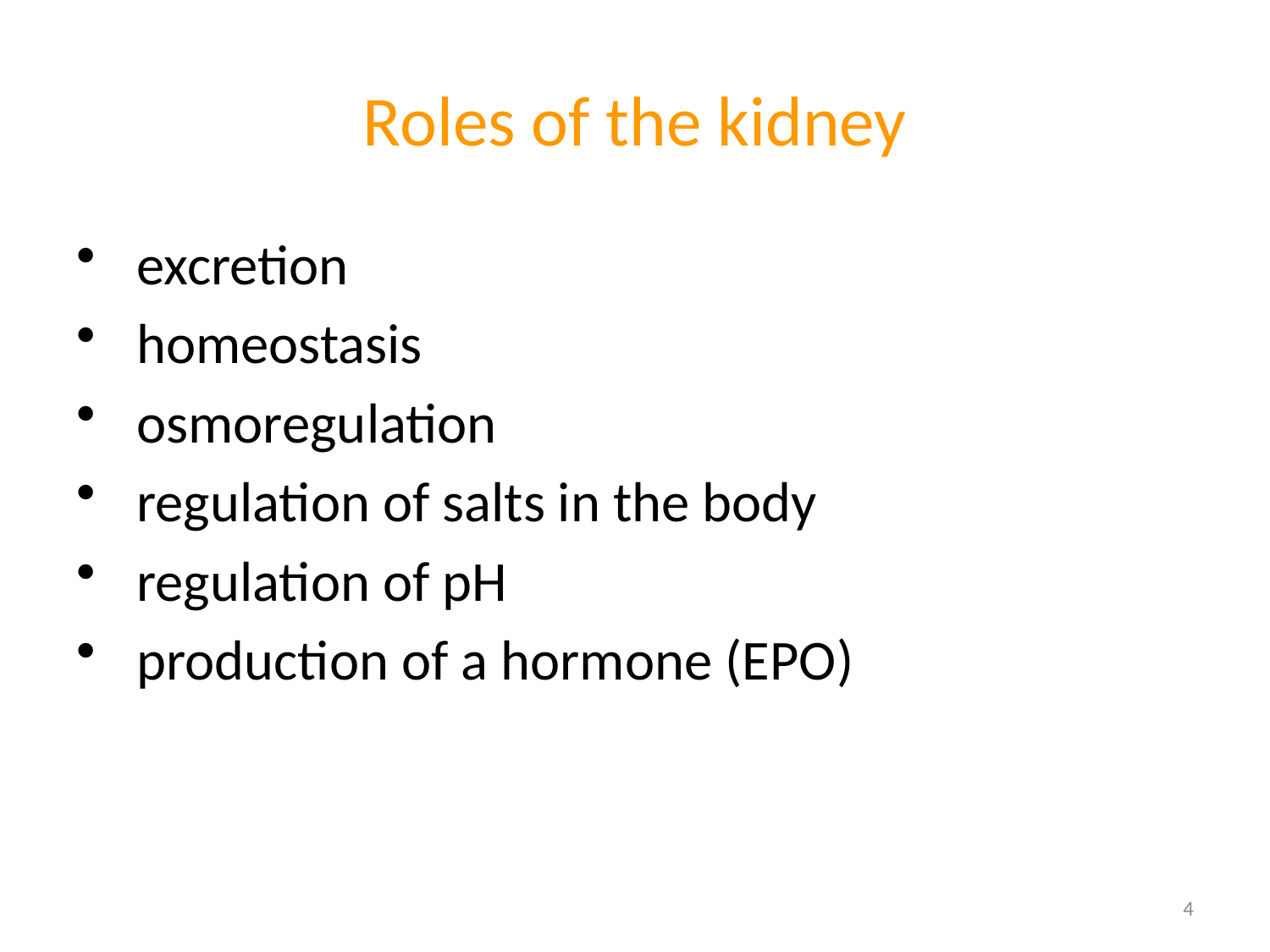

# Roles of the kidney
 excretion
 homeostasis
 osmoregulation
 regulation of salts in the body
 regulation of pH
 production of a hormone (EPO)
4